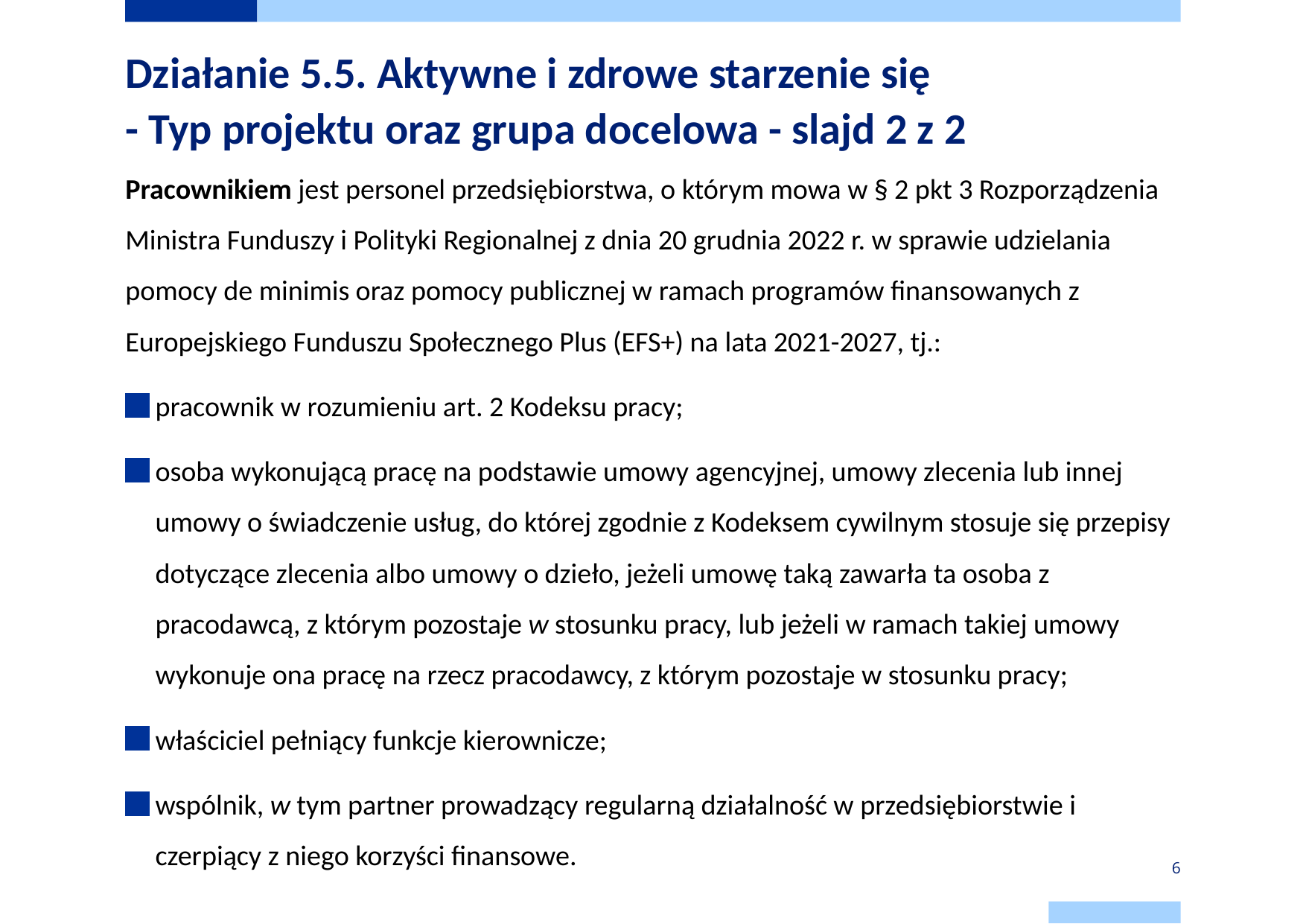

# Działanie 5.5. Aktywne i zdrowe starzenie się - Typ projektu oraz grupa docelowa - slajd 2 z 2
Pracownikiem jest personel przedsiębiorstwa, o którym mowa w § 2 pkt 3 Rozporządzenia Ministra Funduszy i Polityki Regionalnej z dnia 20 grudnia 2022 r. w sprawie udzielania pomocy de minimis oraz pomocy publicznej w ramach programów finansowanych z Europejskiego Funduszu Społecznego Plus (EFS+) na lata 2021-2027, tj.:
pracownik w rozumieniu art. 2 Kodeksu pracy;
osoba wykonującą pracę na podstawie umowy agencyjnej, umowy zlecenia lub innej umowy o świadczenie usług, do której zgodnie z Kodeksem cywilnym stosuje się przepisy dotyczące zlecenia albo umowy o dzieło, jeżeli umowę taką zawarła ta osoba z pracodawcą, z którym pozostaje w stosunku pracy, lub jeżeli w ramach takiej umowy wykonuje ona pracę na rzecz pracodawcy, z którym pozostaje w stosunku pracy;
właściciel pełniący funkcje kierownicze;
wspólnik, w tym partner prowadzący regularną działalność w przedsiębiorstwie i czerpiący z niego korzyści finansowe.
6